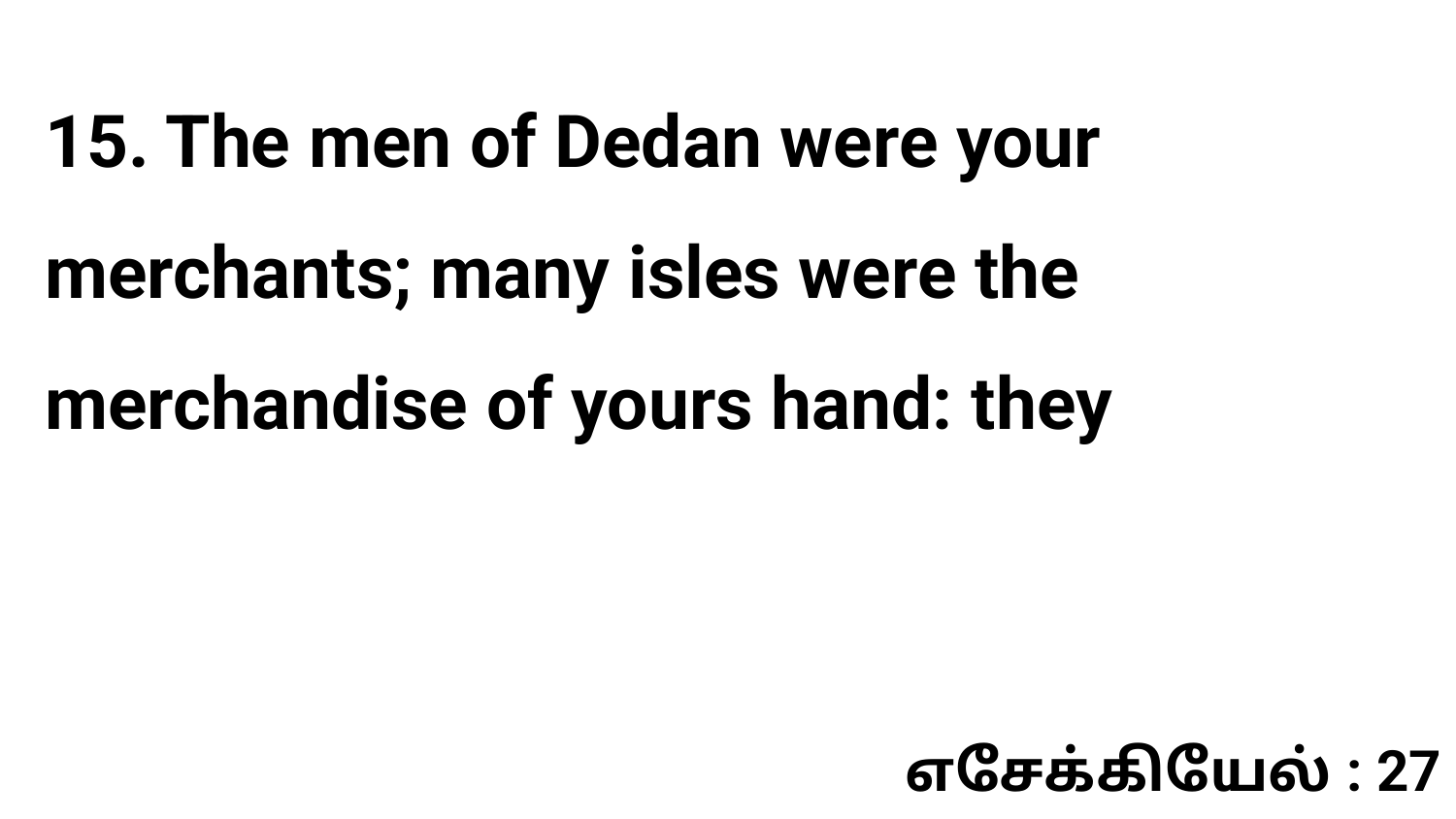

15. The men of Dedan were your merchants; many isles were the merchandise of yours hand: they
எசேக்கியேல் : 27